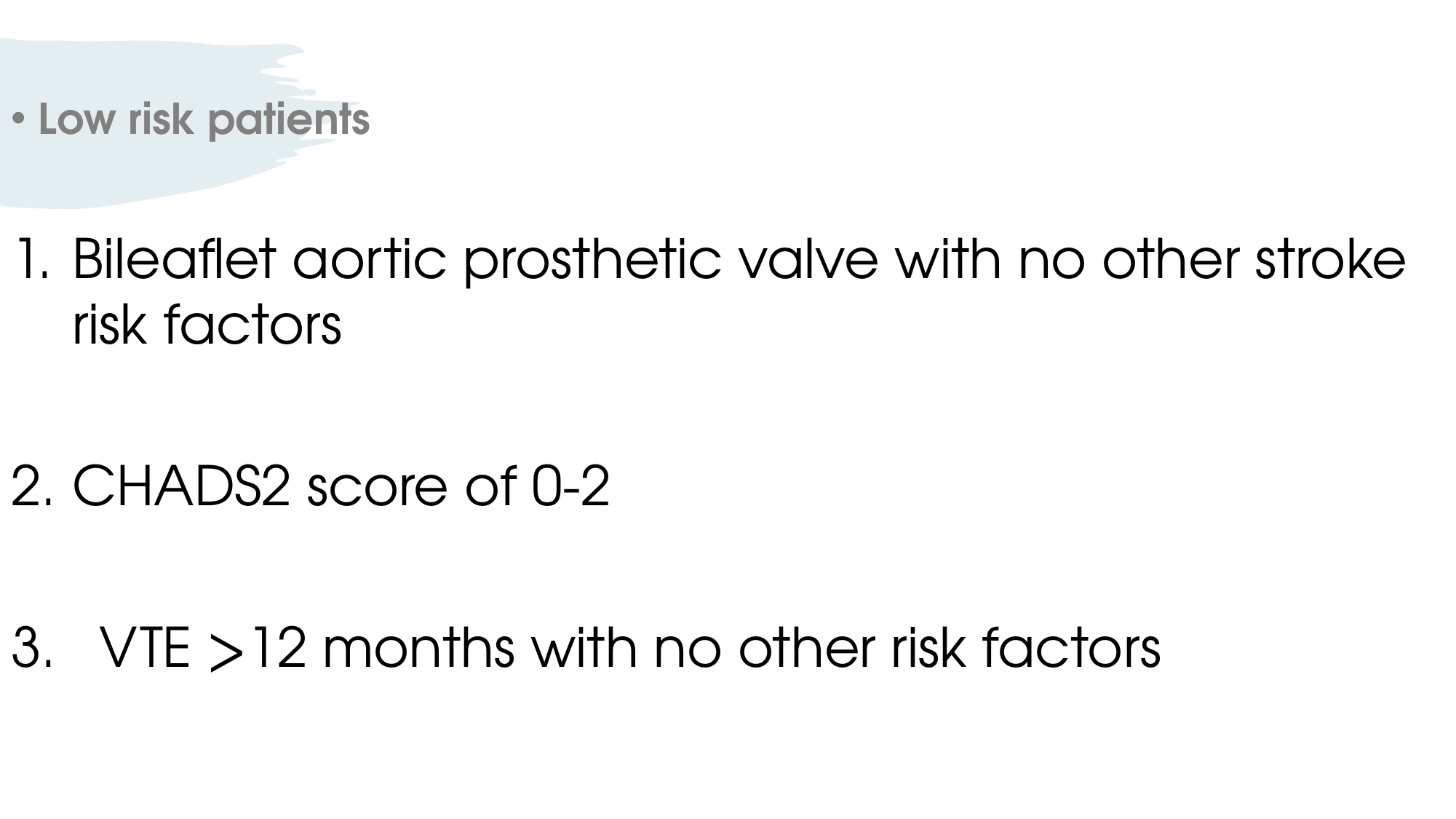

Low risk patients

Bileaflet aortic prosthetic valve with no other stroke risk factors

CHADS2 score of 0-2

VTE >12 months with no other risk factors